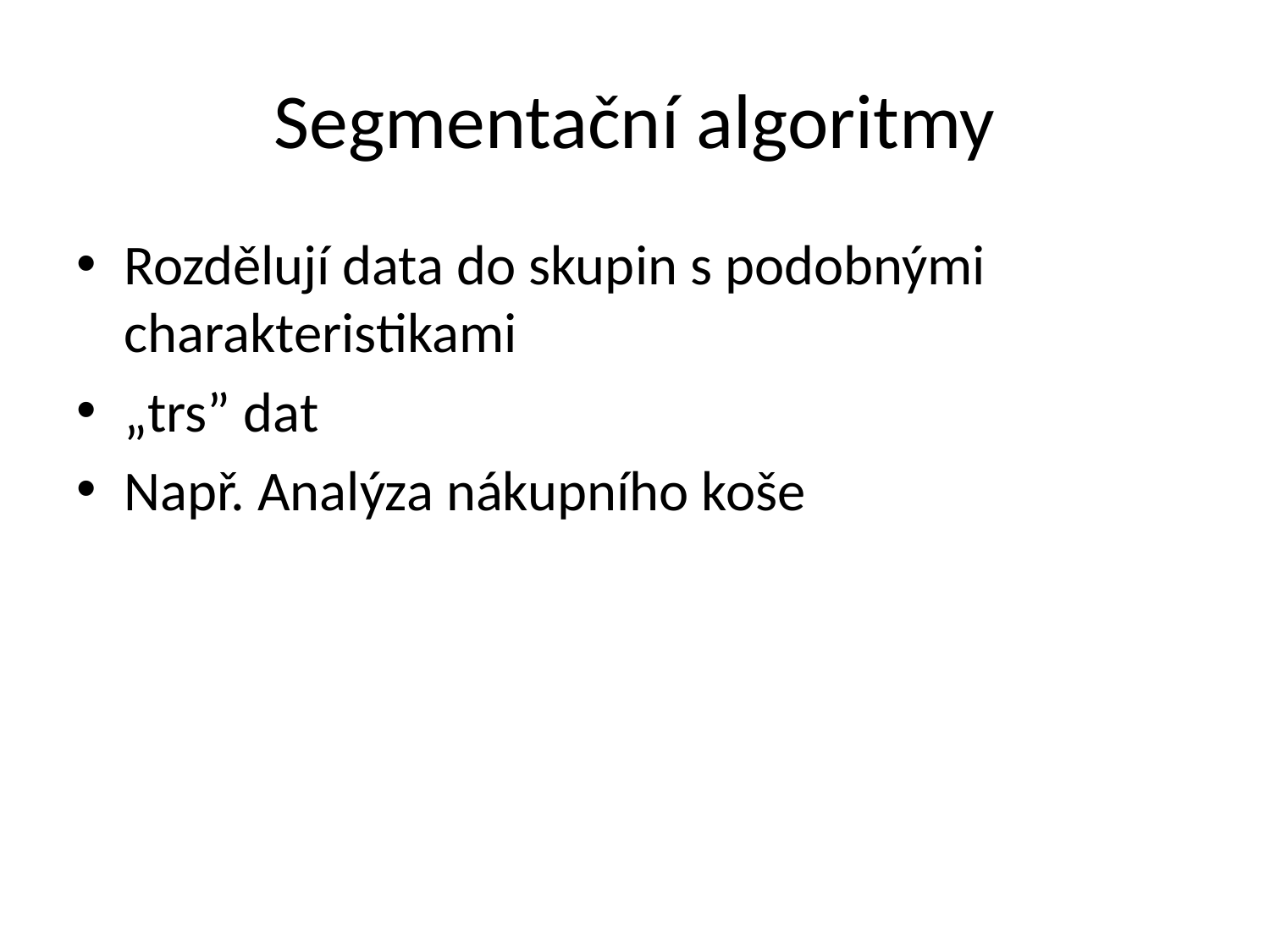

# Segmentační algoritmy
Rozdělují data do skupin s podobnými charakteristikami
„trs” dat
Např. Analýza nákupního koše